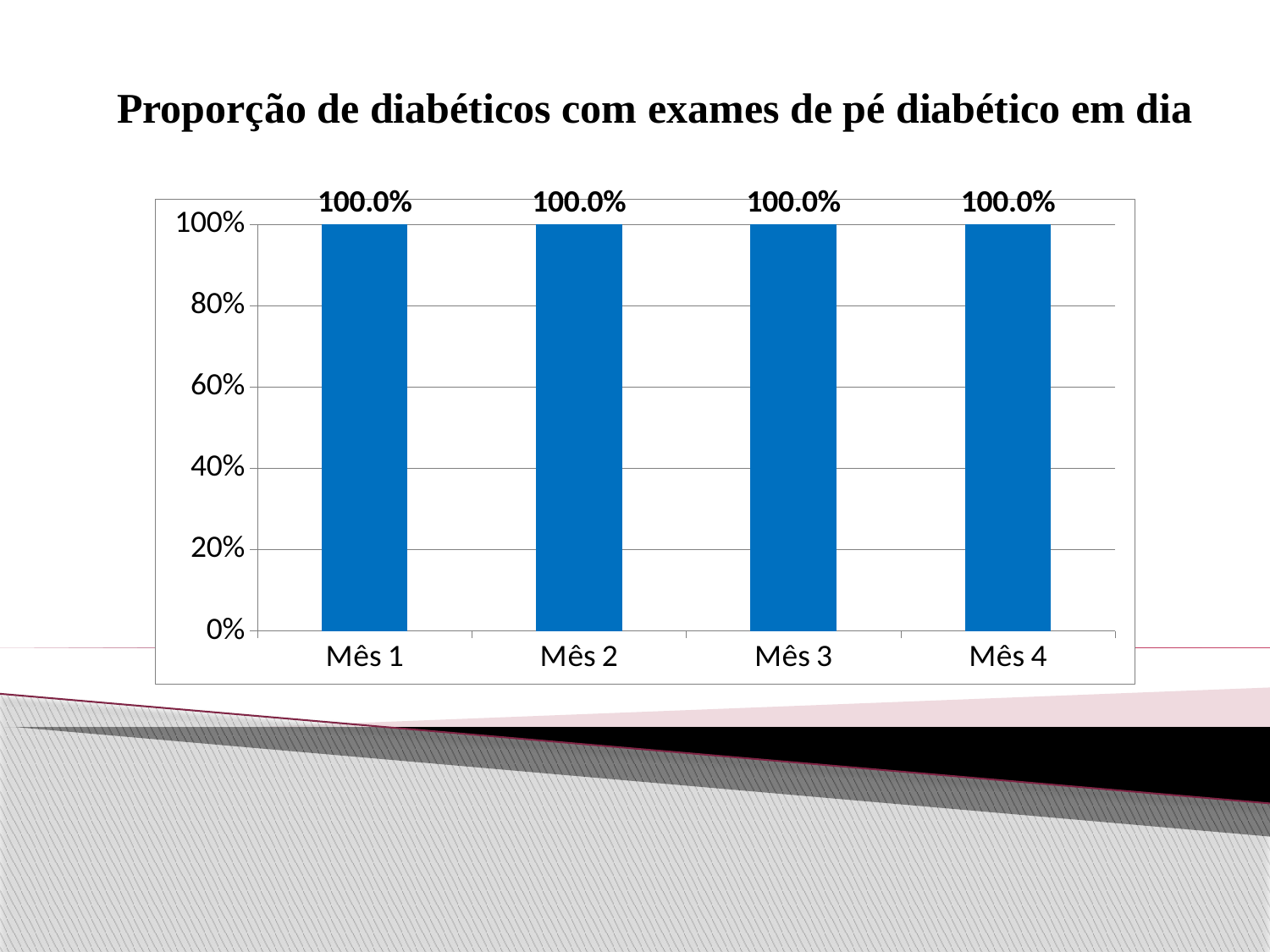

# Proporção de diabéticos com exames de pé diabético em dia

### Chart

| Category | Proporção de diabéticos com  exame do pé diabético em dia |
|---|---|
| Mês 1 | 1.0 |
| Mês 2 | 1.0 |
| Mês 3 | 1.0 |
| Mês 4 | 1.0 |